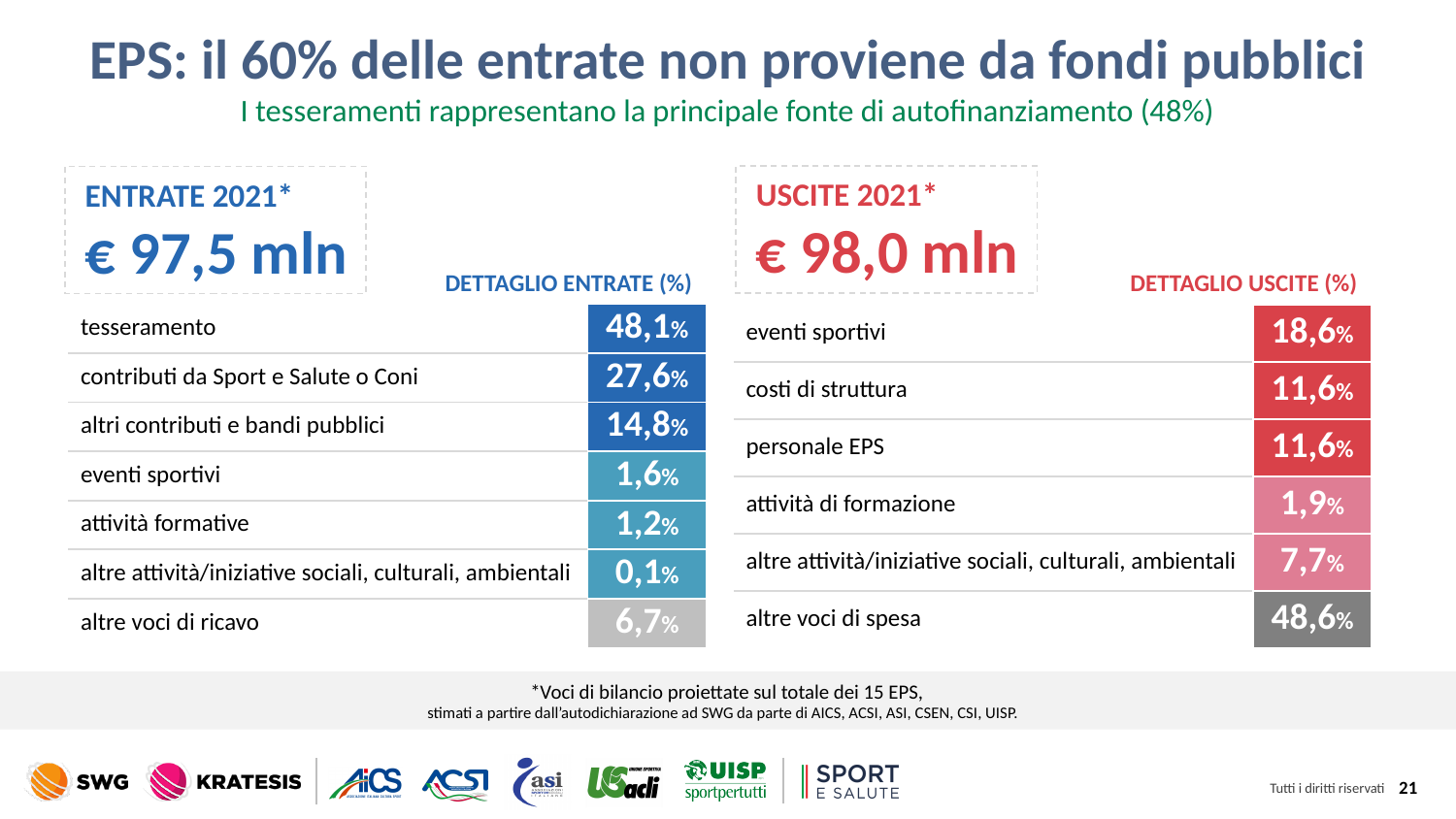

EPS: il 60% delle entrate non proviene da fondi pubblici
I tesseramenti rappresentano la principale fonte di autofinanziamento (48%)

USCITE 2021*
€ 98,0 mln
ENTRATE 2021*
€ 97,5 mln
DETTAGLIO USCITE (%)
DETTAGLIO ENTRATE (%)
| tesseramento | 48,1% |
| --- | --- |
| contributi da Sport e Salute o Coni | 27,6% |
| altri contributi e bandi pubblici | 14,8% |
| eventi sportivi | 1,6% |
| attività formative | 1,2% |
| altre attività/iniziative sociali, culturali, ambientali | 0,1% |
| altre voci di ricavo | 6,7% |
| eventi sportivi | 18,6% |
| --- | --- |
| costi di struttura | 11,6% |
| personale EPS | 11,6% |
| attività di formazione | 1,9% |
| altre attività/iniziative sociali, culturali, ambientali | 7,7% |
| altre voci di spesa | 48,6% |
*Voci di bilancio proiettate sul totale dei 15 EPS,
stimati a partire dall’autodichiarazione ad SWG da parte di AICS, ACSI, ASI, CSEN, CSI, UISP.
21